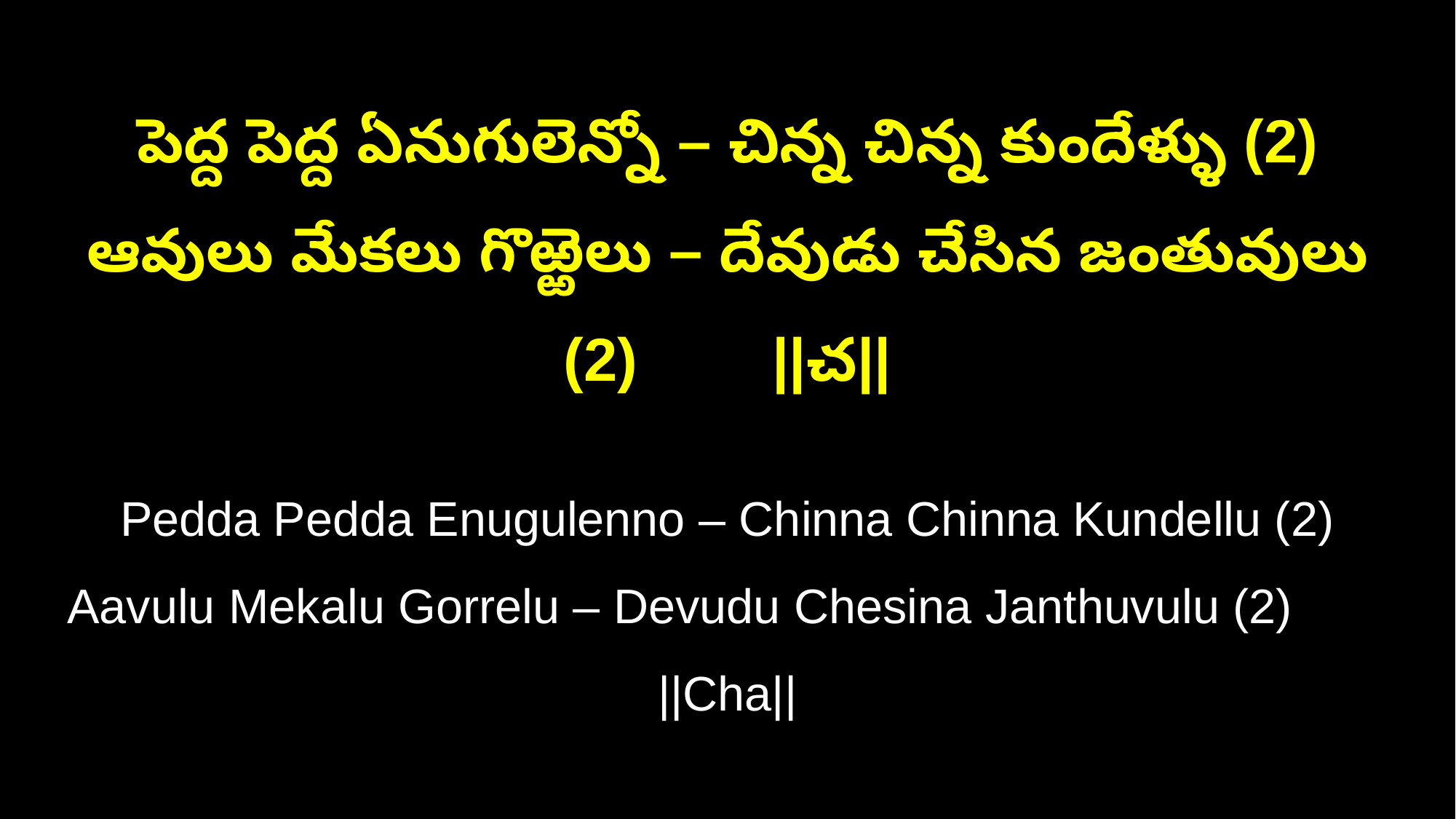

పెద్ద పెద్ద ఏనుగులెన్నో – చిన్న చిన్న కుందేళ్ళు (2)
ఆవులు మేకలు గొఱ్ఱెలు – దేవుడు చేసిన జంతువులు (2)        ||చ||
Pedda Pedda Enugulenno – Chinna Chinna Kundellu (2)
Aavulu Mekalu Gorrelu – Devudu Chesina Janthuvulu (2)        ||Cha||